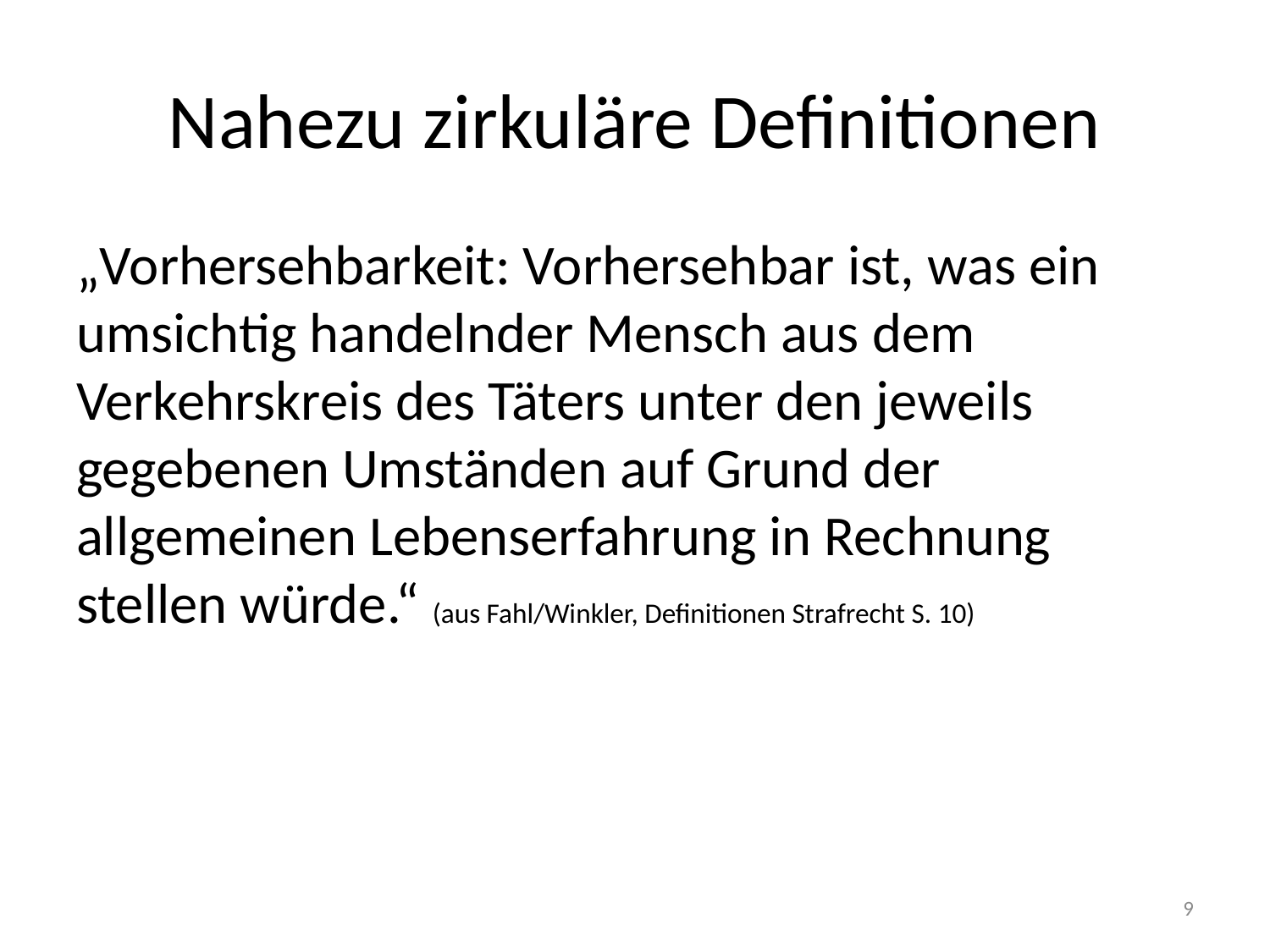

# Nahezu zirkuläre Definitionen
„Vorhersehbarkeit: Vorhersehbar ist, was ein umsichtig handelnder Mensch aus dem Verkehrskreis des Täters unter den jeweils gegebenen Umständen auf Grund der allgemeinen Lebenserfahrung in Rechnung stellen würde.“ (aus Fahl/Winkler, Definitionen Strafrecht S. 10)
9